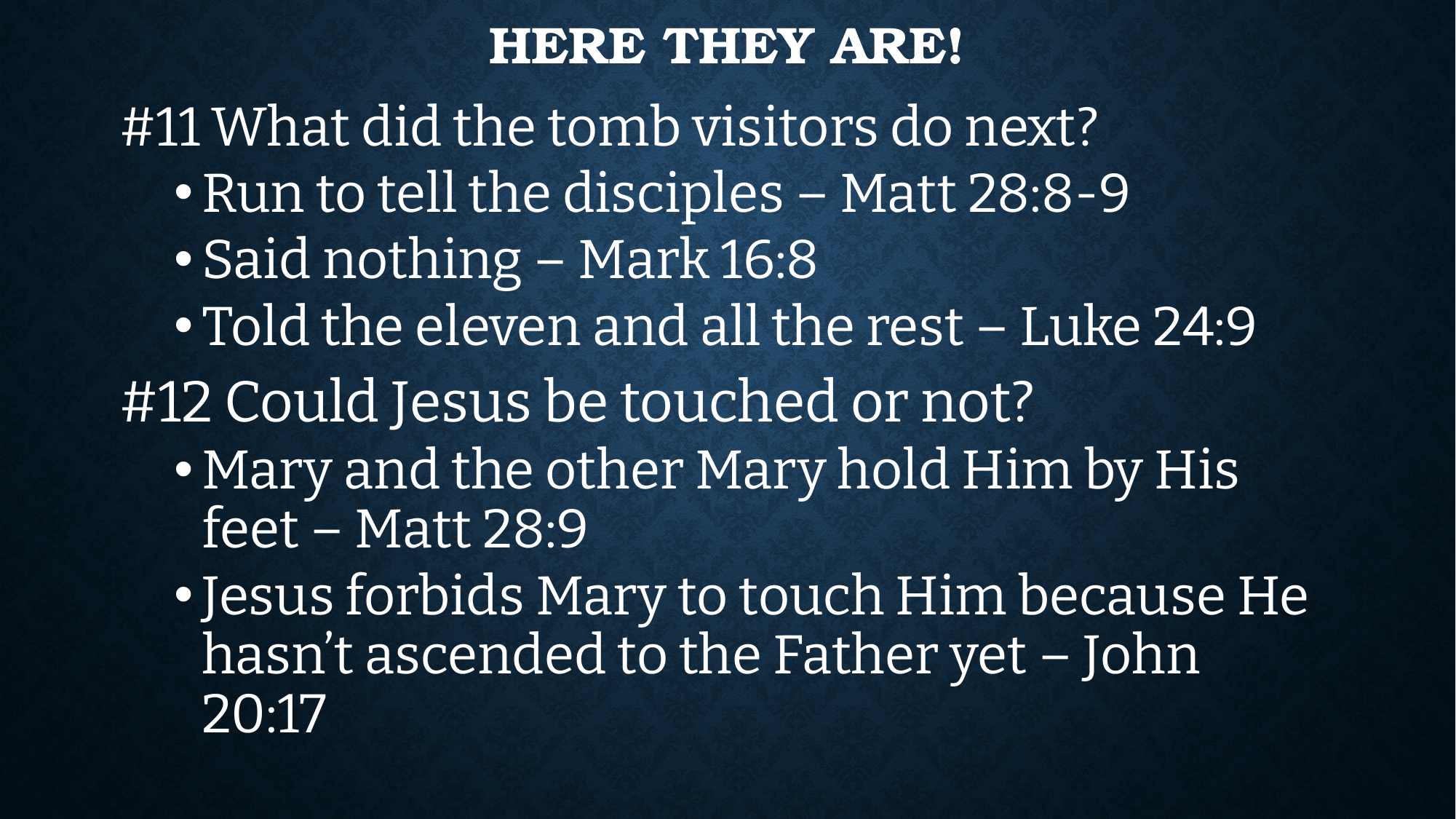

# Here they are!
#11 What did the tomb visitors do next?
Run to tell the disciples – Matt 28:8-9
Said nothing – Mark 16:8
Told the eleven and all the rest – Luke 24:9
#12 Could Jesus be touched or not?
Mary and the other Mary hold Him by His feet – Matt 28:9
Jesus forbids Mary to touch Him because He hasn’t ascended to the Father yet – John 20:17